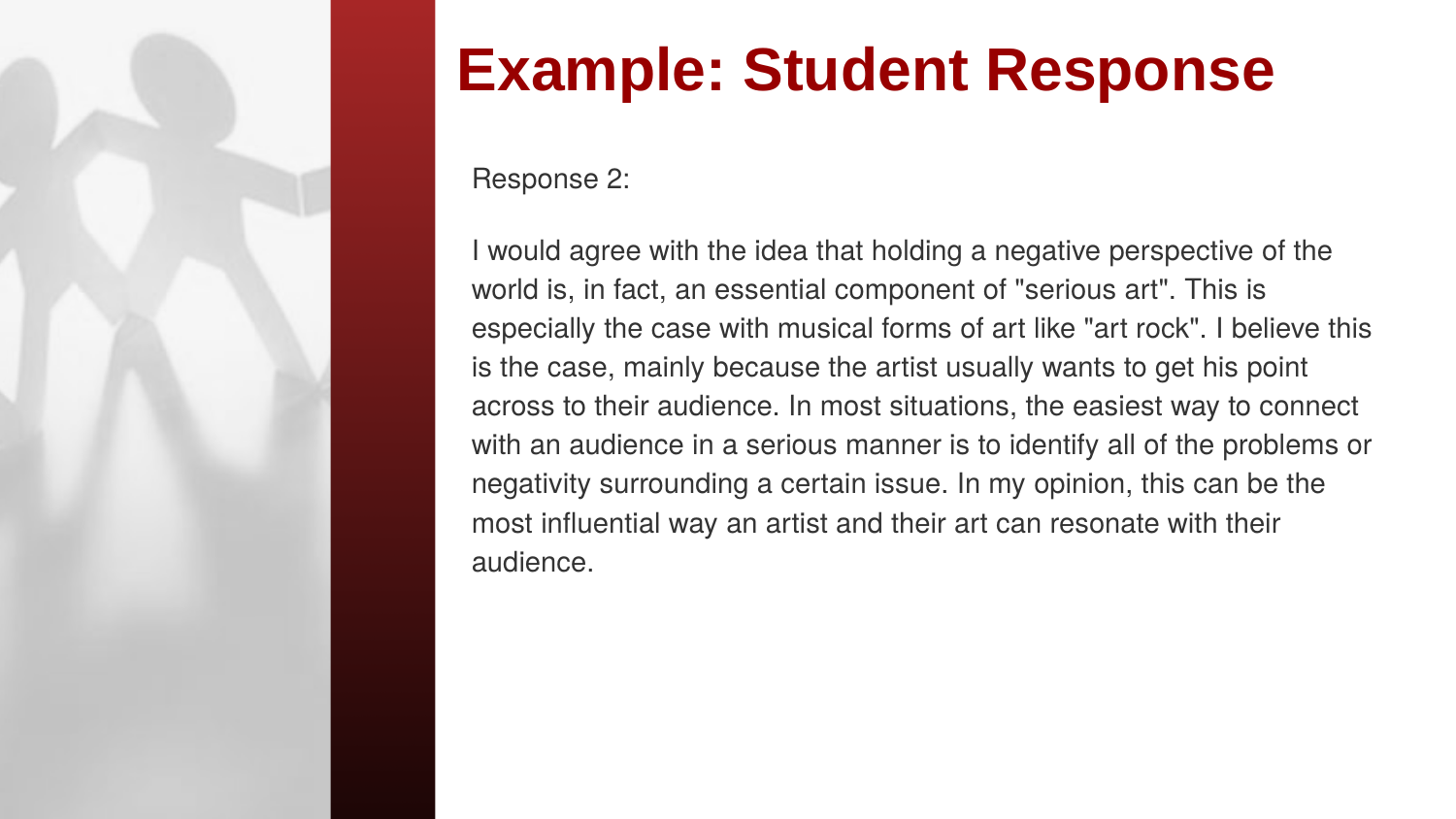

# Example: Student Response
Response 2:
I would agree with the idea that holding a negative perspective of the world is, in fact, an essential component of "serious art". This is especially the case with musical forms of art like "art rock". I believe this is the case, mainly because the artist usually wants to get his point across to their audience. In most situations, the easiest way to connect with an audience in a serious manner is to identify all of the problems or negativity surrounding a certain issue. In my opinion, this can be the most influential way an artist and their art can resonate with their audience.